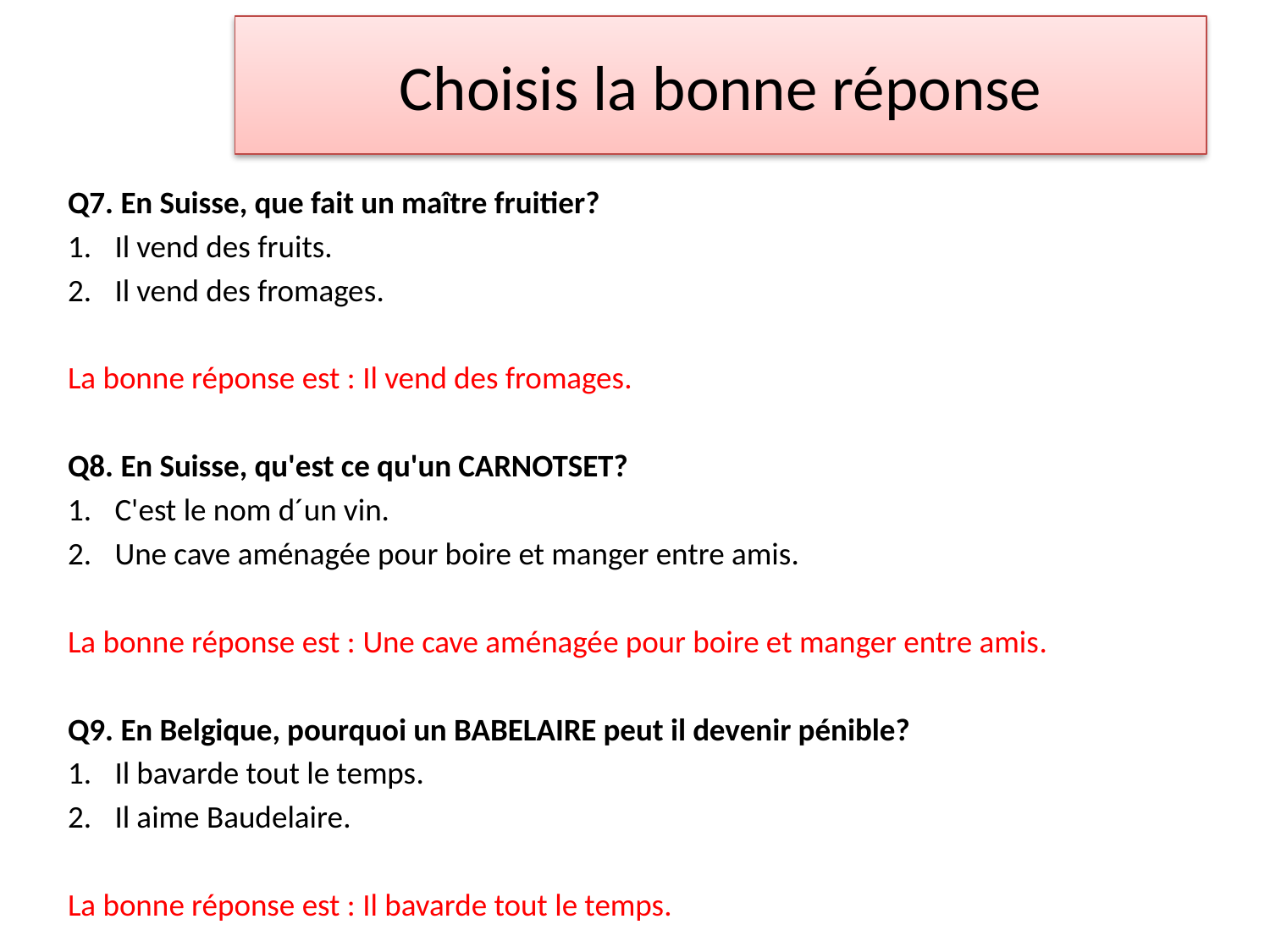

# Choisis la bonne réponse
Q7. En Suisse, que fait un maître fruitier?
1.	Il vend des fruits.
2.	Il vend des fromages.

La bonne réponse est : Il vend des fromages.

Q8. En Suisse, qu'est ce qu'un CARNOTSET?
1.	C'est le nom d´un vin.
2.	Une cave aménagée pour boire et manger entre amis.

La bonne réponse est : Une cave aménagée pour boire et manger entre amis.

Q9. En Belgique, pourquoi un BABELAIRE peut il devenir pénible?
1.	Il bavarde tout le temps.
2.	Il aime Baudelaire.

La bonne réponse est : Il bavarde tout le temps.